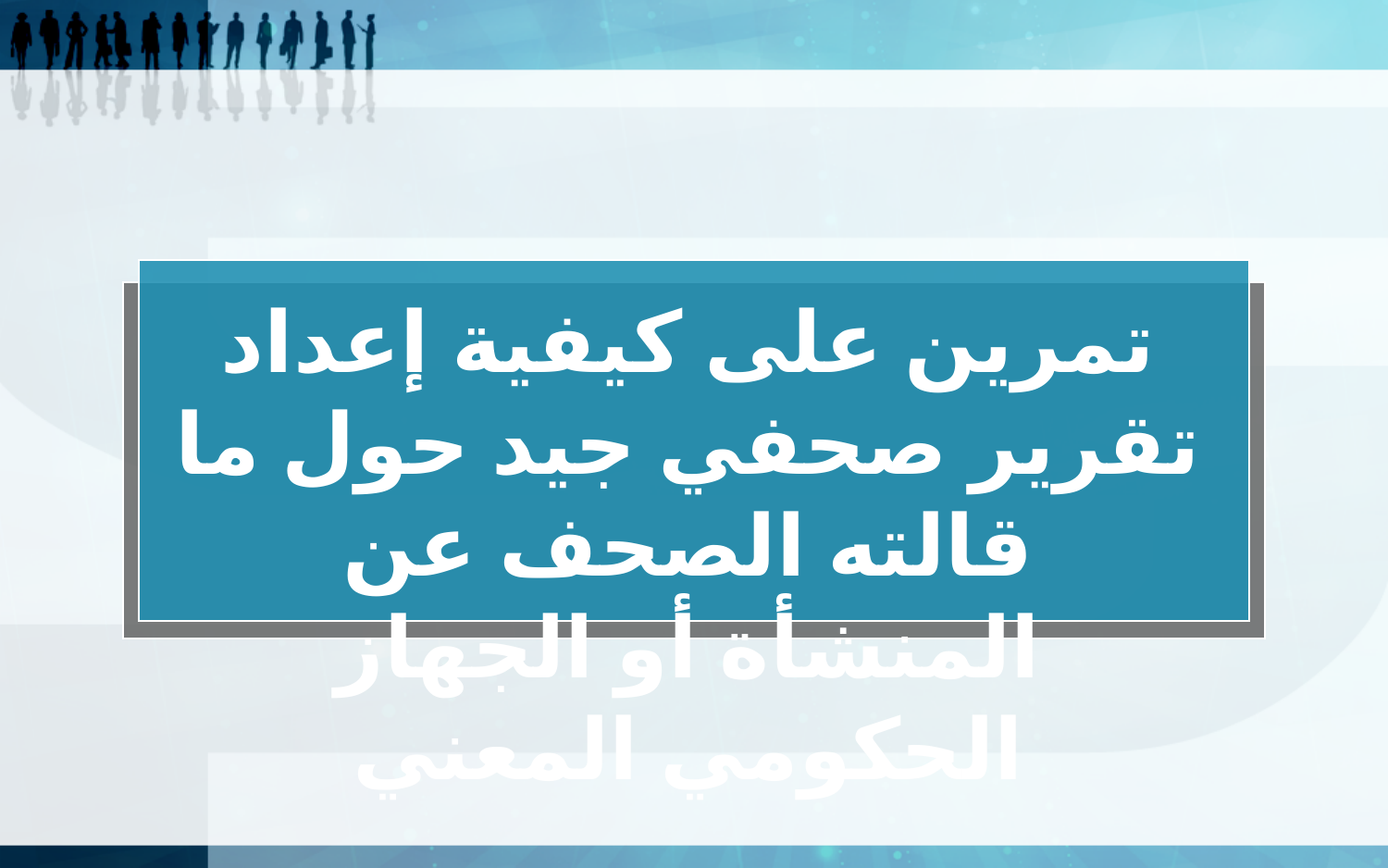

تمرين على كيفية إعداد تقرير صحفي جيد حول ما قالته الصحف عن المنشأة أو الجهاز الحكومي المعني